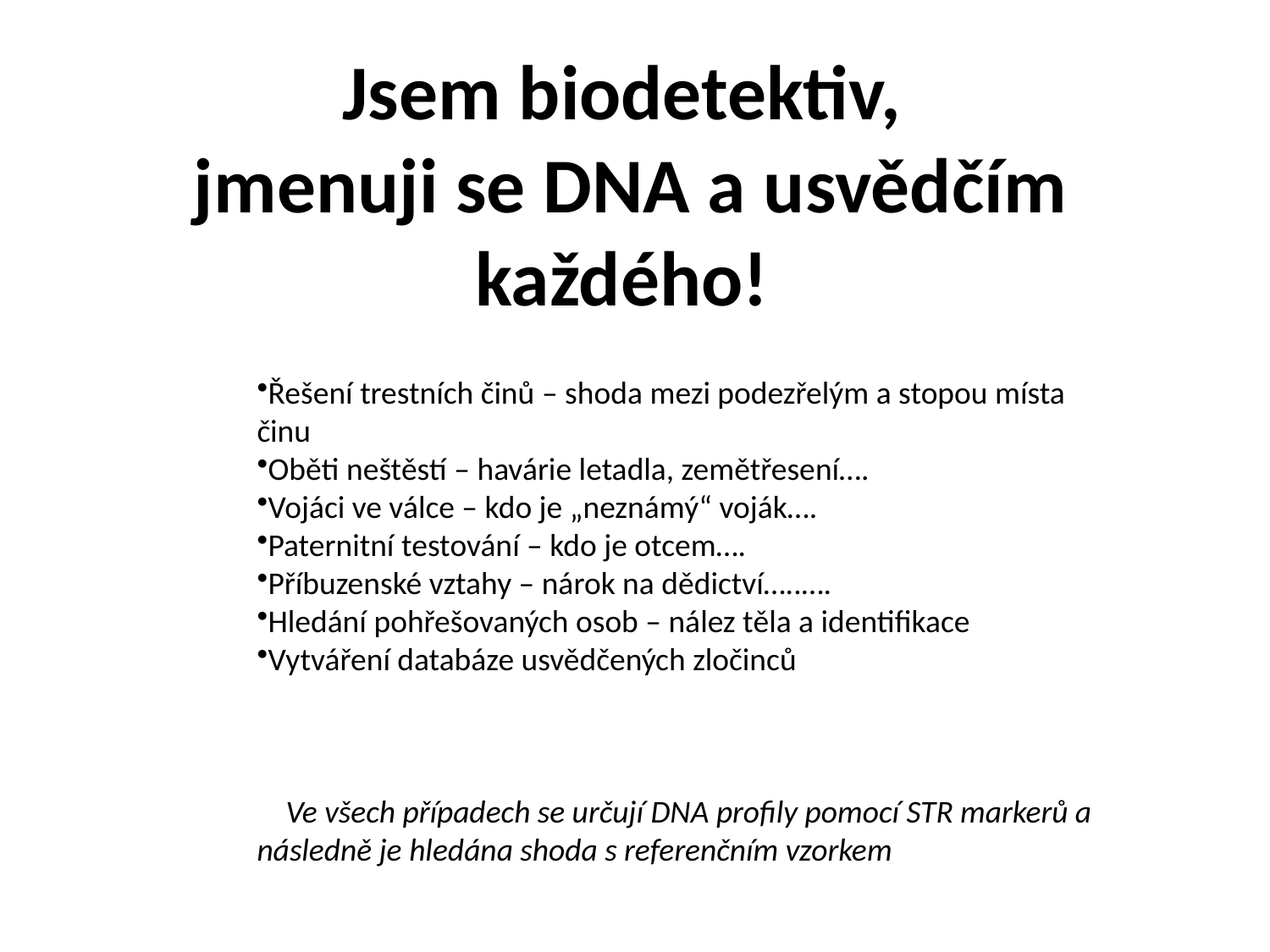

Jsem biodetektiv,
 jmenuji se DNA a usvědčím každého!

Řešení trestních činů – shoda mezi podezřelým a stopou místa činu
Oběti neštěstí – havárie letadla, zemětřesení….
Vojáci ve válce – kdo je „neznámý“ voják….
Paternitní testování – kdo je otcem….
Příbuzenské vztahy – nárok na dědictví…..….
Hledání pohřešovaných osob – nález těla a identifikace
Vytváření databáze usvědčených zločinců

    Ve všech případech se určují DNA profily pomocí STR markerů a následně je hledána shoda s referenčním vzorkem